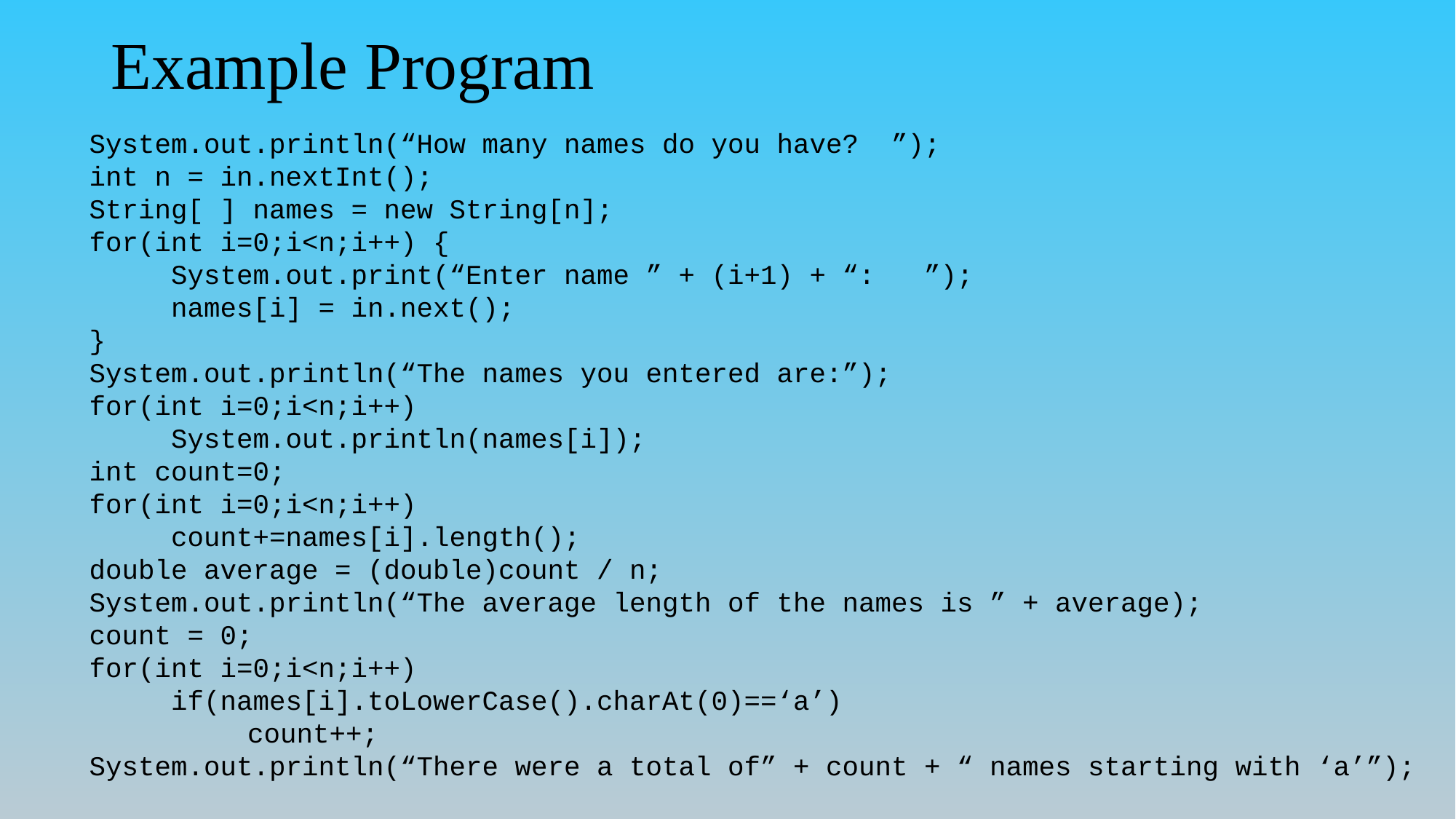

# Example Program
System.out.println(“How many names do you have?  ”);
int n = in.nextInt();
String[ ] names = new String[n];
for(int i=0;i<n;i++) {
     System.out.print(“Enter name ” + (i+1) + “:   ”);
     names[i] = in.next();
}
System.out.println(“The names you entered are:”);
for(int i=0;i<n;i++)
     System.out.println(names[i]);
int count=0;
for(int i=0;i<n;i++)
     count+=names[i].length();
double average = (double)count / n;
System.out.println(“The average length of the names is ” + average);
count = 0;
for(int i=0;i<n;i++)
     if(names[i].toLowerCase().charAt(0)==‘a’)
	   count++;
System.out.println(“There were a total of” + count + “ names starting with ‘a’”);